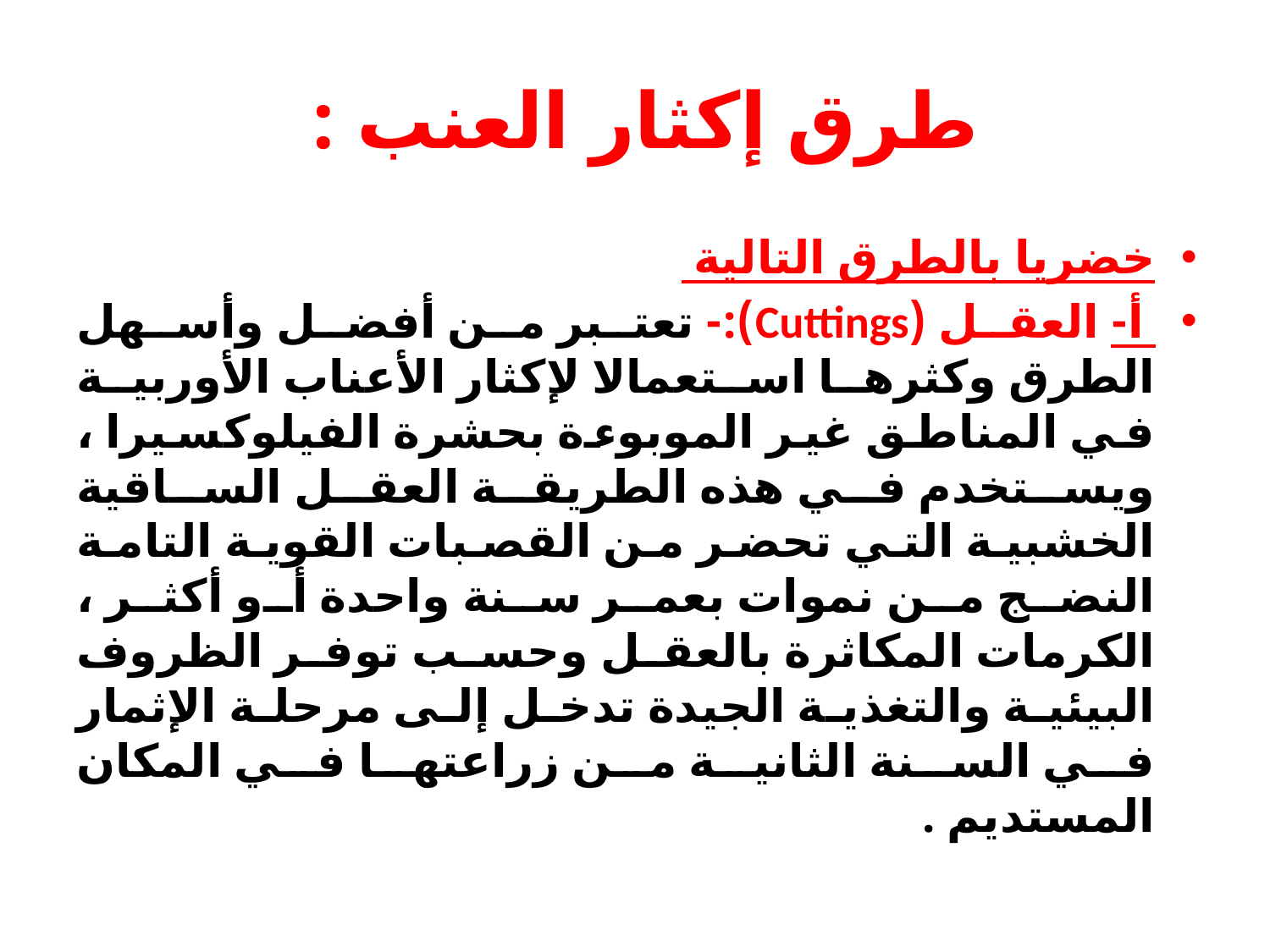

# طرق إكثار العنب :
خضريا بالطرق التالية
 أ- العقل (Cuttings):- تعتبر من أفضل وأسهل الطرق وكثرها استعمالا لإكثار الأعناب الأوربية في المناطق غير الموبوءة بحشرة الفيلوكسيرا ، ويستخدم في هذه الطريقة العقل الساقية الخشبية التي تحضر من القصبات القوية التامة النضج من نموات بعمر سنة واحدة أو أكثر ، الكرمات المكاثرة بالعقل وحسب توفر الظروف البيئية والتغذية الجيدة تدخل إلى مرحلة الإثمار في السنة الثانية من زراعتها في المكان المستديم .